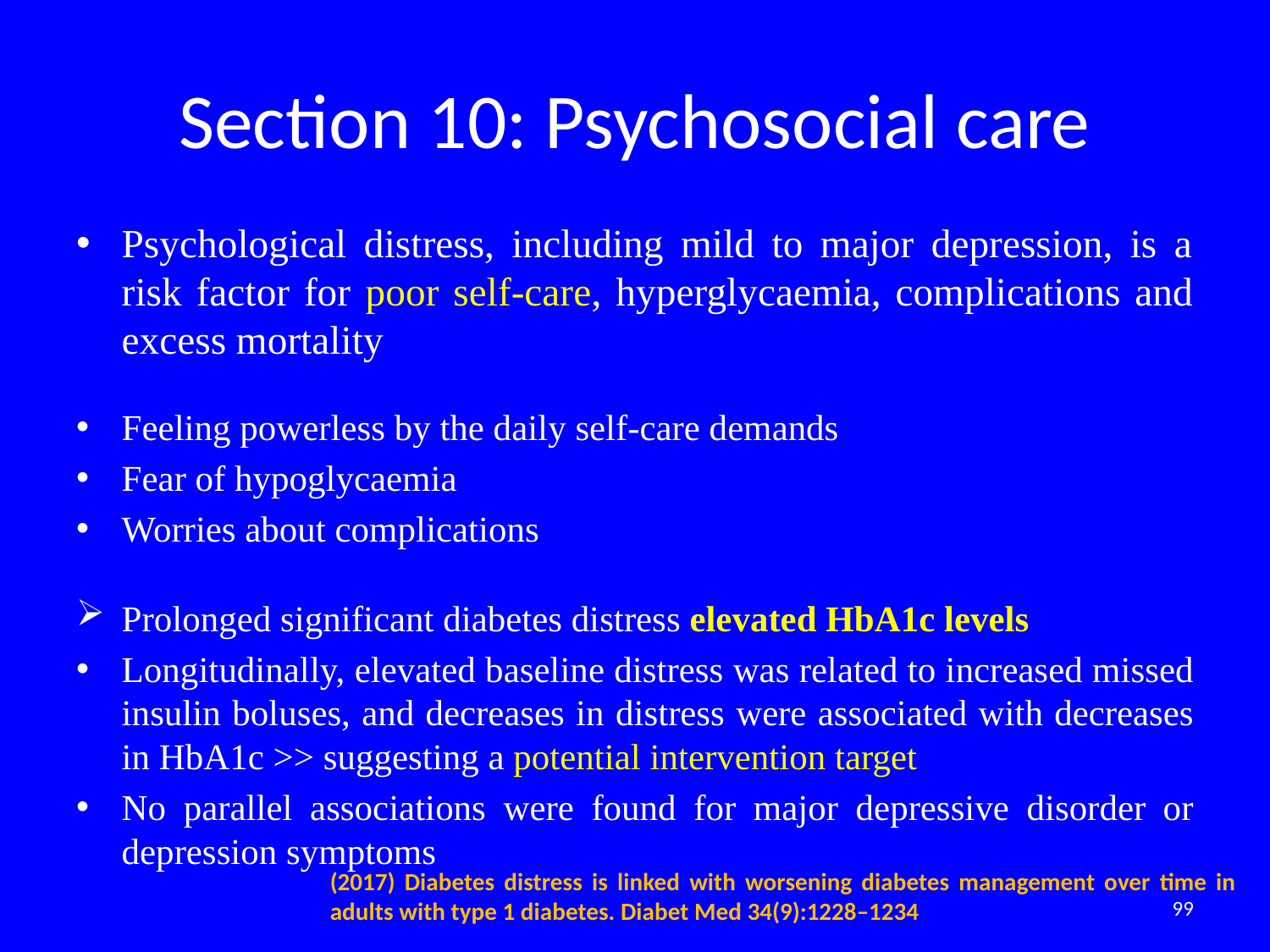

# Section 10: Psychosocial care
Psychological distress, including mild to major depression, is a risk factor for poor self-care, hyperglycaemia, complications and excess mortality

Feeling powerless by the daily self-care demands
Fear of hypoglycaemia
Worries about complications

Prolonged significant diabetes distress elevated HbA1c levels
Longitudinally, elevated baseline distress was related to increased missed insulin boluses, and decreases in distress were associated with decreases in HbA1c >> suggesting a potential intervention target
No parallel associations were found for major depressive disorder or depression symptoms

(2017) Diabetes distress is linked with worsening diabetes management over time in adults with type 1 diabetes. Diabet Med 34(9):1228–1234
99